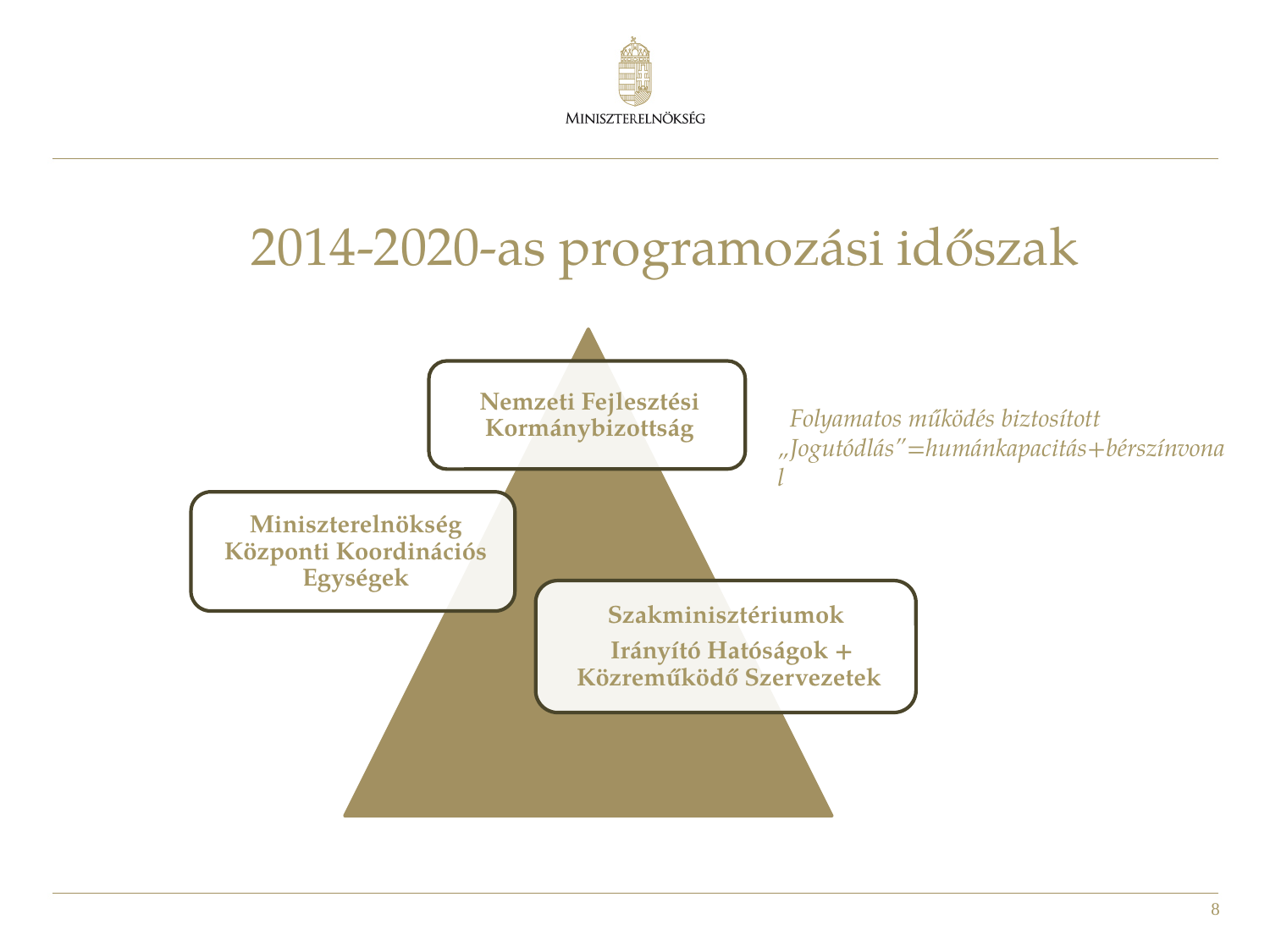

# 2014-2020-as programozási időszak
Nemzeti Fejlesztési Kormánybizottság
Miniszterelnökség Központi Koordinációs Egységek
Szakminisztériumok
 Irányító Hatóságok + Közreműködő Szervezetek
  Folyamatos működés biztosított
„Jogutódlás”=humánkapacitás+bérszínvonal